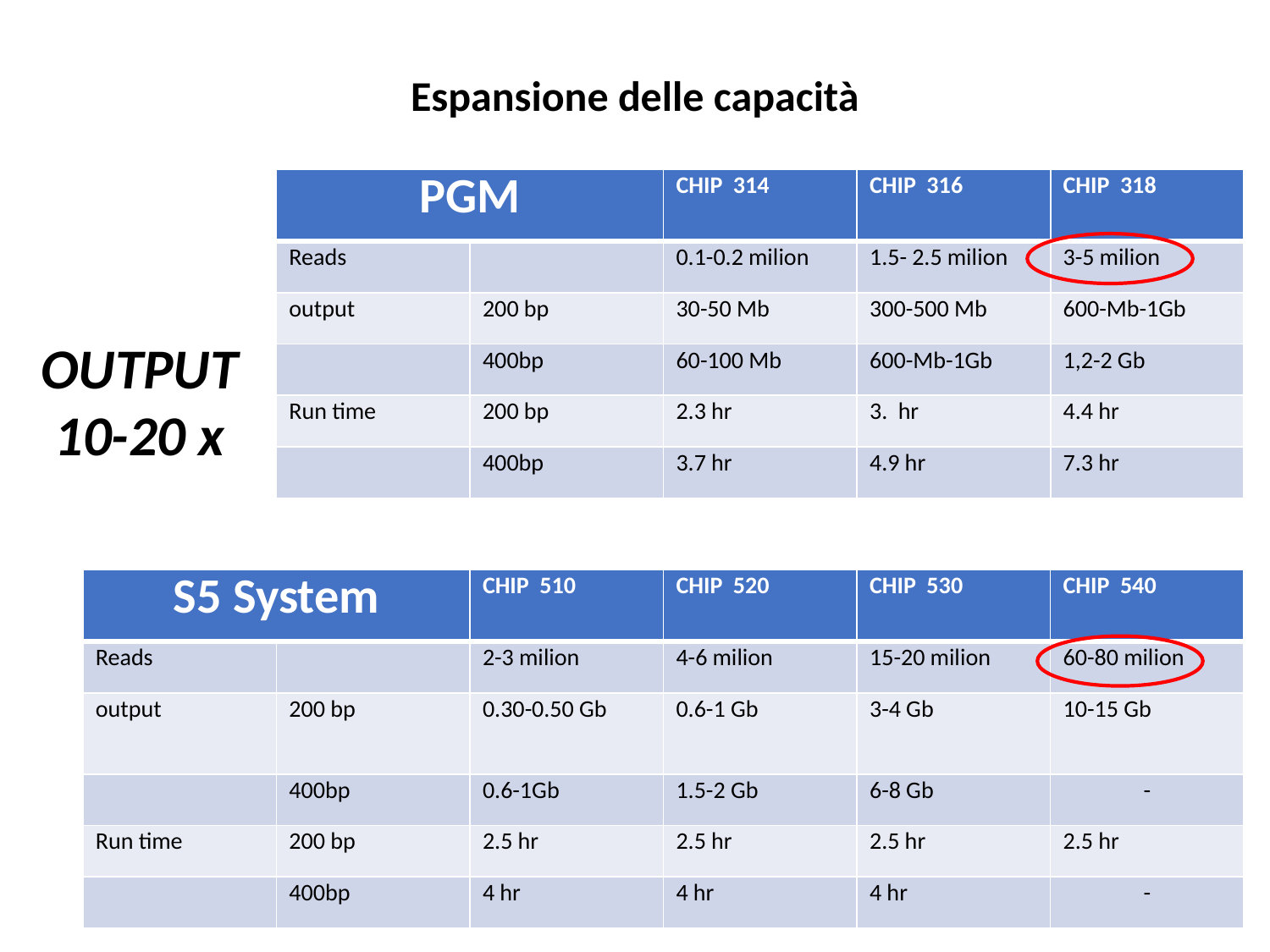

Espansione delle capacità
| PGM |  | CHIP 314 | CHIP 316 | CHIP 318 |
| --- | --- | --- | --- | --- |
| Reads |  | 0.1-0.2 milion | 1.5- 2.5 milion | 3-5 milion |
| output | 200 bp | 30-50 Mb | 300-500 Mb | 600-Mb-1Gb |
|  | 400bp | 60-100 Mb | 600-Mb-1Gb | 1,2-2 Gb |
| Run time | 200 bp | 2.3 hr | 3. hr | 4.4 hr |
|  | 400bp | 3.7 hr | 4.9 hr | 7.3 hr |

OUTPUT
10-20 x
| S5 System |  | CHIP 510 | CHIP 520 | CHIP 530 | CHIP 540 |
| --- | --- | --- | --- | --- | --- |
| Reads |  | 2-3 milion | 4-6 milion | 15-20 milion | 60-80 milion |
| output | 200 bp | 0.30-0.50 Gb | 0.6-1 Gb | 3-4 Gb | 10-15 Gb |
|  | 400bp | 0.6-1Gb | 1.5-2 Gb | 6-8 Gb | - |
| Run time | 200 bp | 2.5 hr | 2.5 hr | 2.5 hr | 2.5 hr |
|  | 400bp | 4 hr | 4 hr | 4 hr | - |